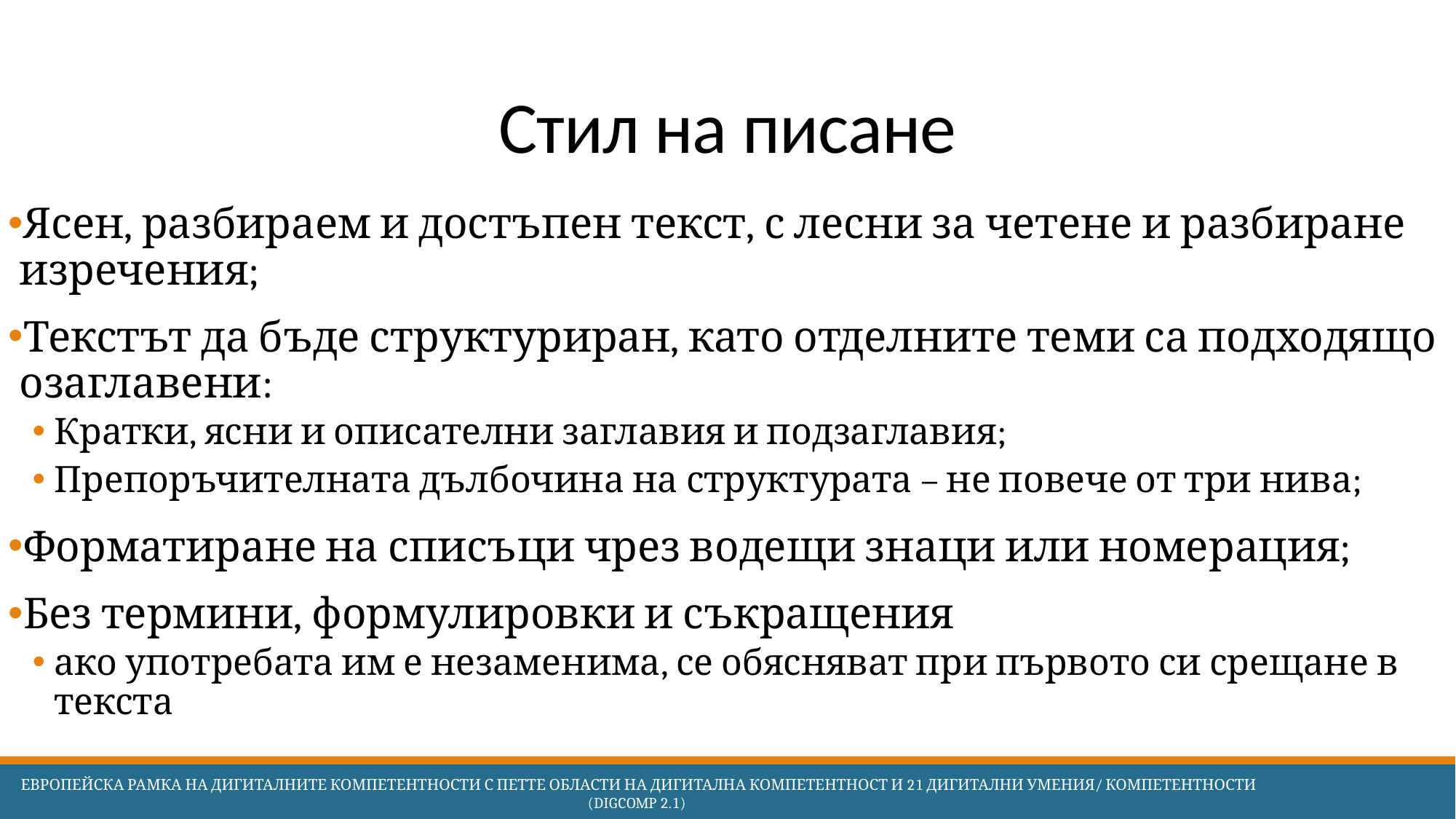

# Стил на писане
Ясен, разбираем и достъпен текст, с лесни за четене и разбиране изречения;
Текстът да бъде структуриран, като отделните теми са подходящо озаглавени:
Кратки, ясни и описателни заглавия и подзаглавия;
Препоръчителната дълбочина на структурата – не повече от три нива;
Форматиране на списъци чрез водещи знаци или номерация;
Без термини, формулировки и съкращения
ако употребата им е незаменима, се обясняват при първото си срещане в текста
 Европейска Рамка на дигиталните компетентности с петте области на дигитална компетентност и 21 дигитални умения/ компетентности (DigComp 2.1)